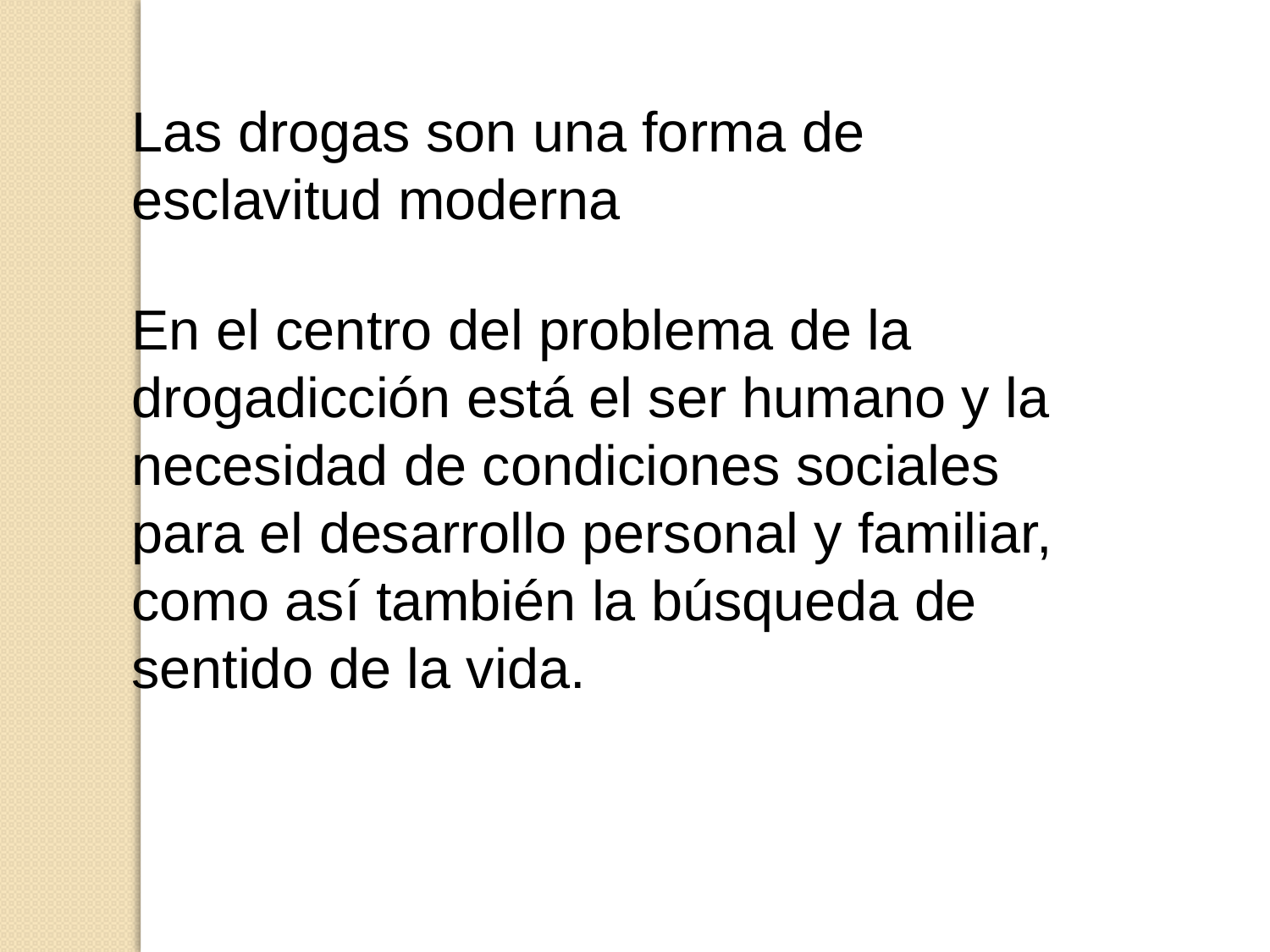

Las drogas son una forma de esclavitud moderna
En el centro del problema de la drogadicción está el ser humano y la necesidad de condiciones sociales para el desarrollo personal y familiar, como así también la búsqueda de sentido de la vida.